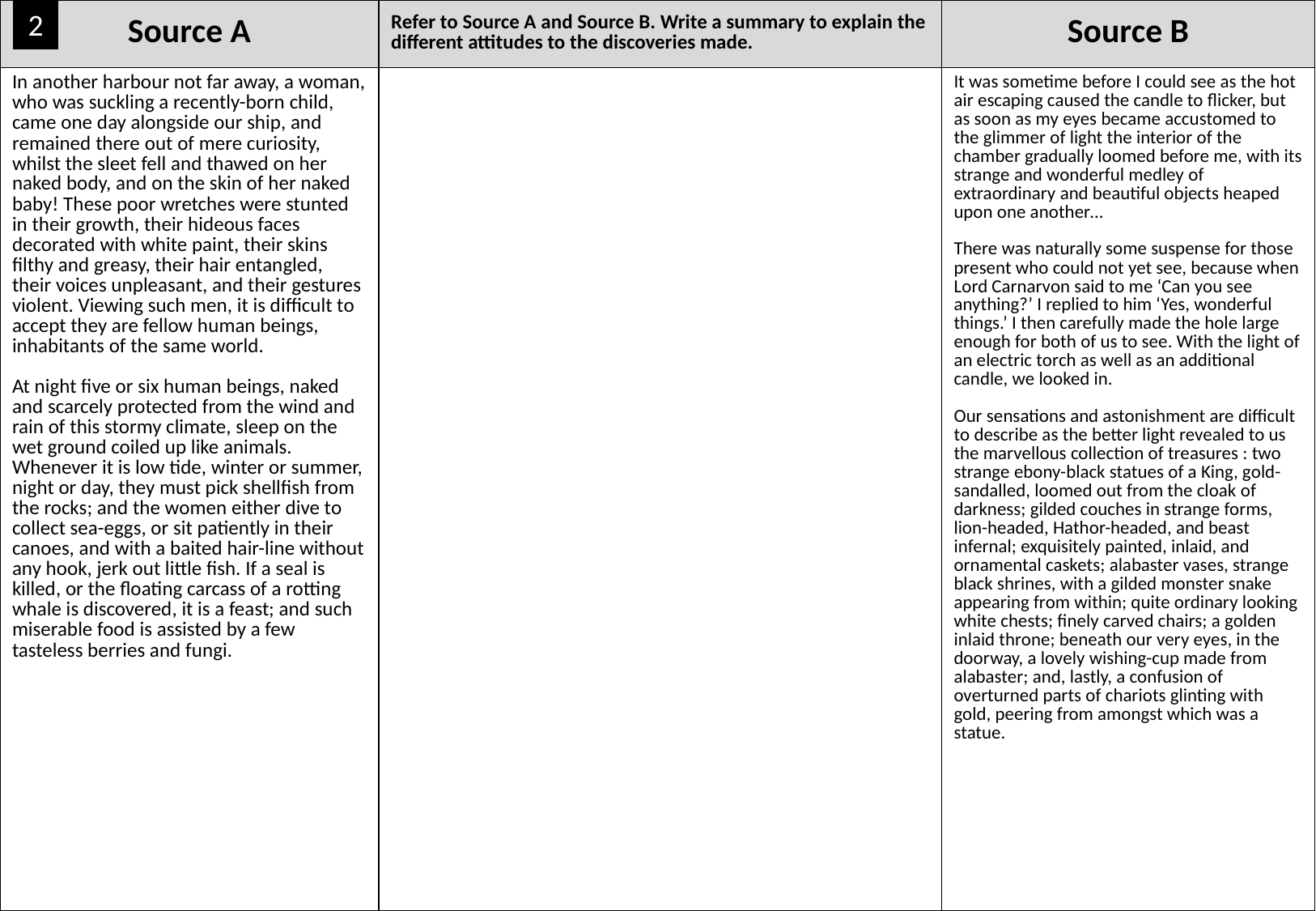

| Source A | Refer to Source A and Source B. Write a summary to explain the different attitudes to the discoveries made. | Source B |
| --- | --- | --- |
| In another harbour not far away, a woman, who was suckling a recently-born child, came one day alongside our ship, and remained there out of mere curiosity, whilst the sleet fell and thawed on her naked body, and on the skin of her naked baby! These poor wretches were stunted in their growth, their hideous faces decorated with white paint, their skins filthy and greasy, their hair entangled, their voices unpleasant, and their gestures violent. Viewing such men, it is difficult to accept they are fellow human beings, inhabitants of the same world.   At night five or six human beings, naked and scarcely protected from the wind and rain of this stormy climate, sleep on the wet ground coiled up like animals. Whenever it is low tide, winter or summer, night or day, they must pick shellfish from the rocks; and the women either dive to collect sea-eggs, or sit patiently in their canoes, and with a baited hair-line without any hook, jerk out little fish. If a seal is killed, or the floating carcass of a rotting whale is discovered, it is a feast; and such miserable food is assisted by a few tasteless berries and fungi. |  | It was sometime before I could see as the hot air escaping caused the candle to flicker, but as soon as my eyes became accustomed to the glimmer of light the interior of the chamber gradually loomed before me, with its strange and wonderful medley of extraordinary and beautiful objects heaped upon one another…   There was naturally some suspense for those present who could not yet see, because when Lord Carnarvon said to me ‘Can you see anything?’ I replied to him ‘Yes, wonderful things.’ I then carefully made the hole large enough for both of us to see. With the light of an electric torch as well as an additional candle, we looked in.   Our sensations and astonishment are difficult to describe as the better light revealed to us the marvellous collection of treasures : two strange ebony-black statues of a King, gold-sandalled, loomed out from the cloak of darkness; gilded couches in strange forms, lion-headed, Hathor-headed, and beast infernal; exquisitely painted, inlaid, and ornamental caskets; alabaster vases, strange black shrines, with a gilded monster snake appearing from within; quite ordinary looking white chests; finely carved chairs; a golden inlaid throne; beneath our very eyes, in the doorway, a lovely wishing-cup made from alabaster; and, lastly, a confusion of overturned parts of chariots glinting with gold, peering from amongst which was a statue. |
2